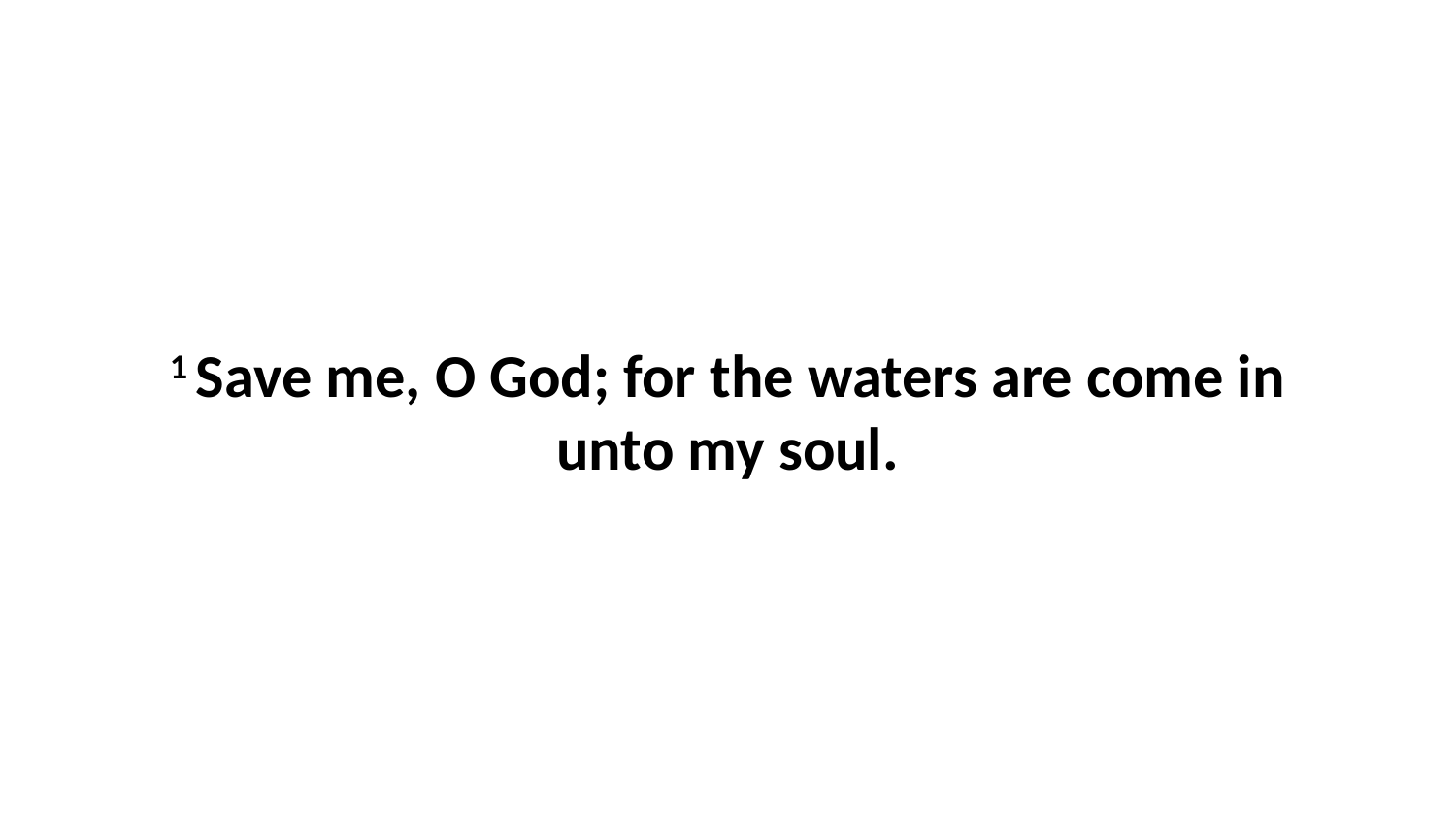

1 Save me, O God; for the waters are come in unto my soul.